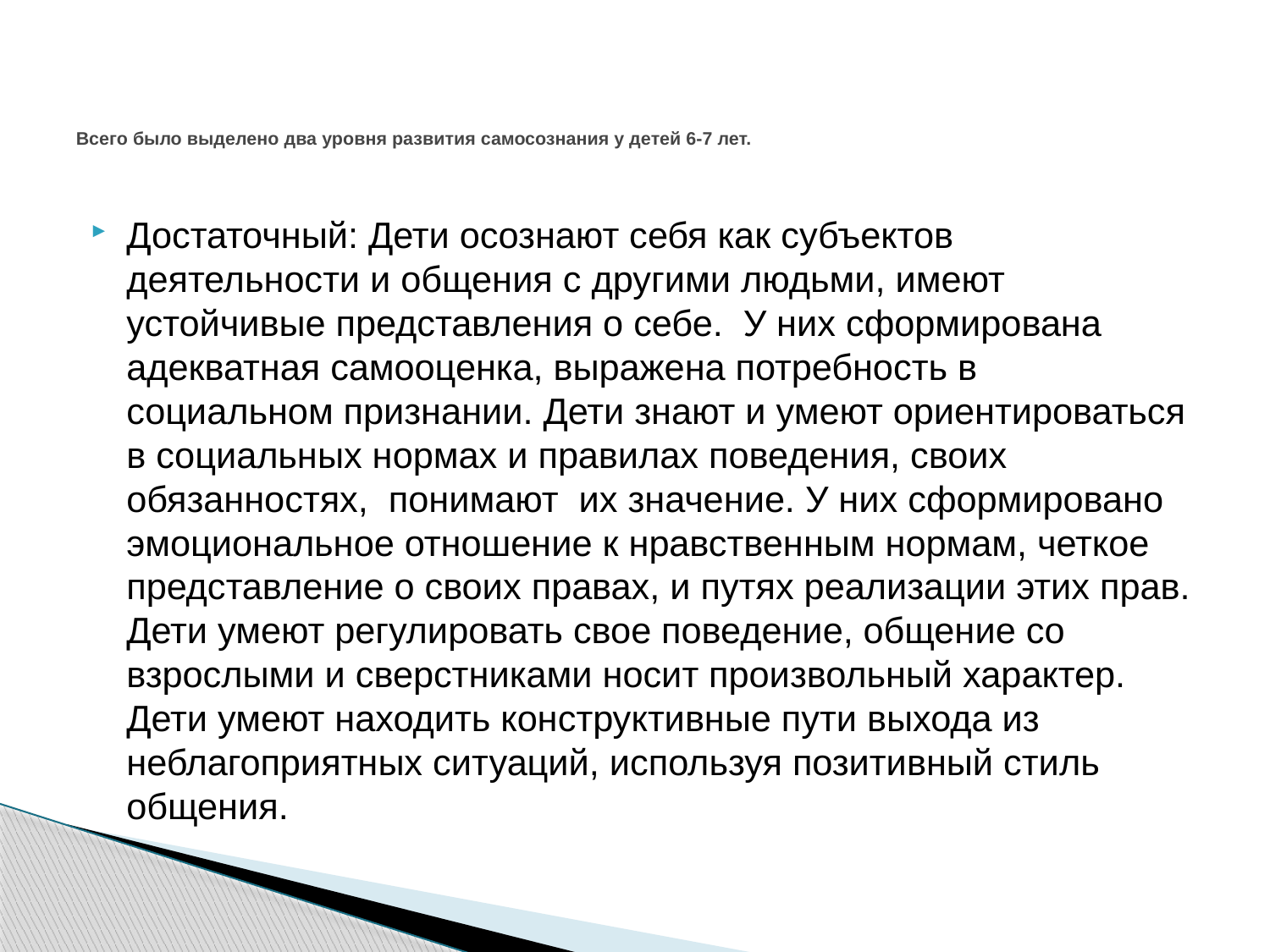

# Всего было выделено два уровня развития самосознания у детей 6-7 лет.
Достаточный: Дети осознают себя как субъектов деятельности и общения с другими людьми, имеют устойчивые представления о себе.  У них сформирована адекватная самооценка, выражена потребность в социальном признании. Дети знают и умеют ориентироваться в социальных нормах и правилах поведения, своих обязанностях,  понимают  их значение. У них сформировано эмоциональное отношение к нравственным нормам, четкое представление о своих правах, и путях реализации этих прав. Дети умеют регулировать свое поведение, общение со взрослыми и сверстниками носит произвольный характер. Дети умеют находить конструктивные пути выхода из неблагоприятных ситуаций, используя позитивный стиль общения.